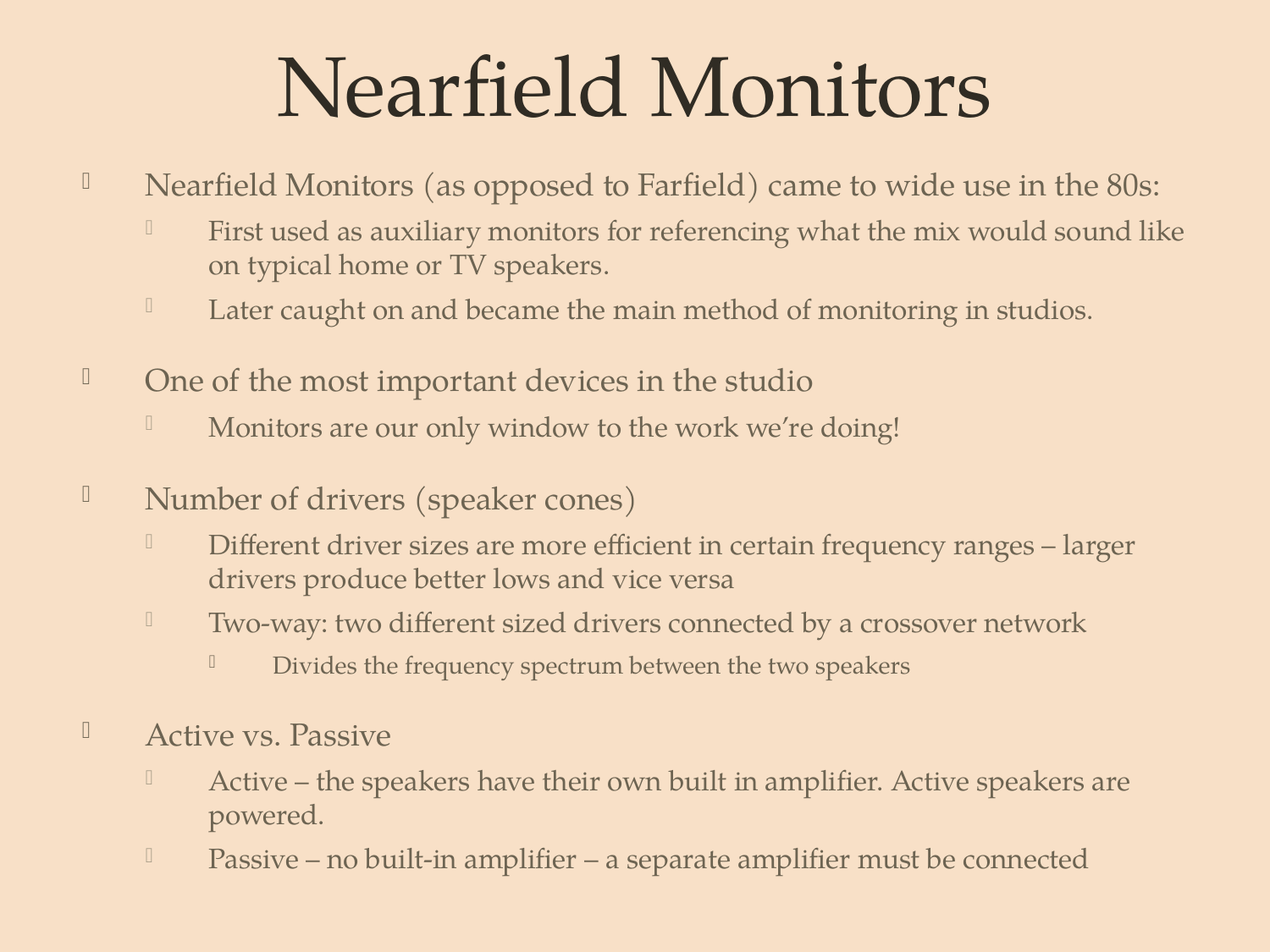

# Nearfield Monitors
Nearfield Monitors (as opposed to Farfield) came to wide use in the 80s:
First used as auxiliary monitors for referencing what the mix would sound like on typical home or TV speakers.
Later caught on and became the main method of monitoring in studios.
One of the most important devices in the studio
Monitors are our only window to the work we’re doing!
Number of drivers (speaker cones)
Different driver sizes are more efficient in certain frequency ranges – larger drivers produce better lows and vice versa
Two-way: two different sized drivers connected by a crossover network
Divides the frequency spectrum between the two speakers
Active vs. Passive
Active – the speakers have their own built in amplifier. Active speakers are powered.
Passive – no built-in amplifier – a separate amplifier must be connected